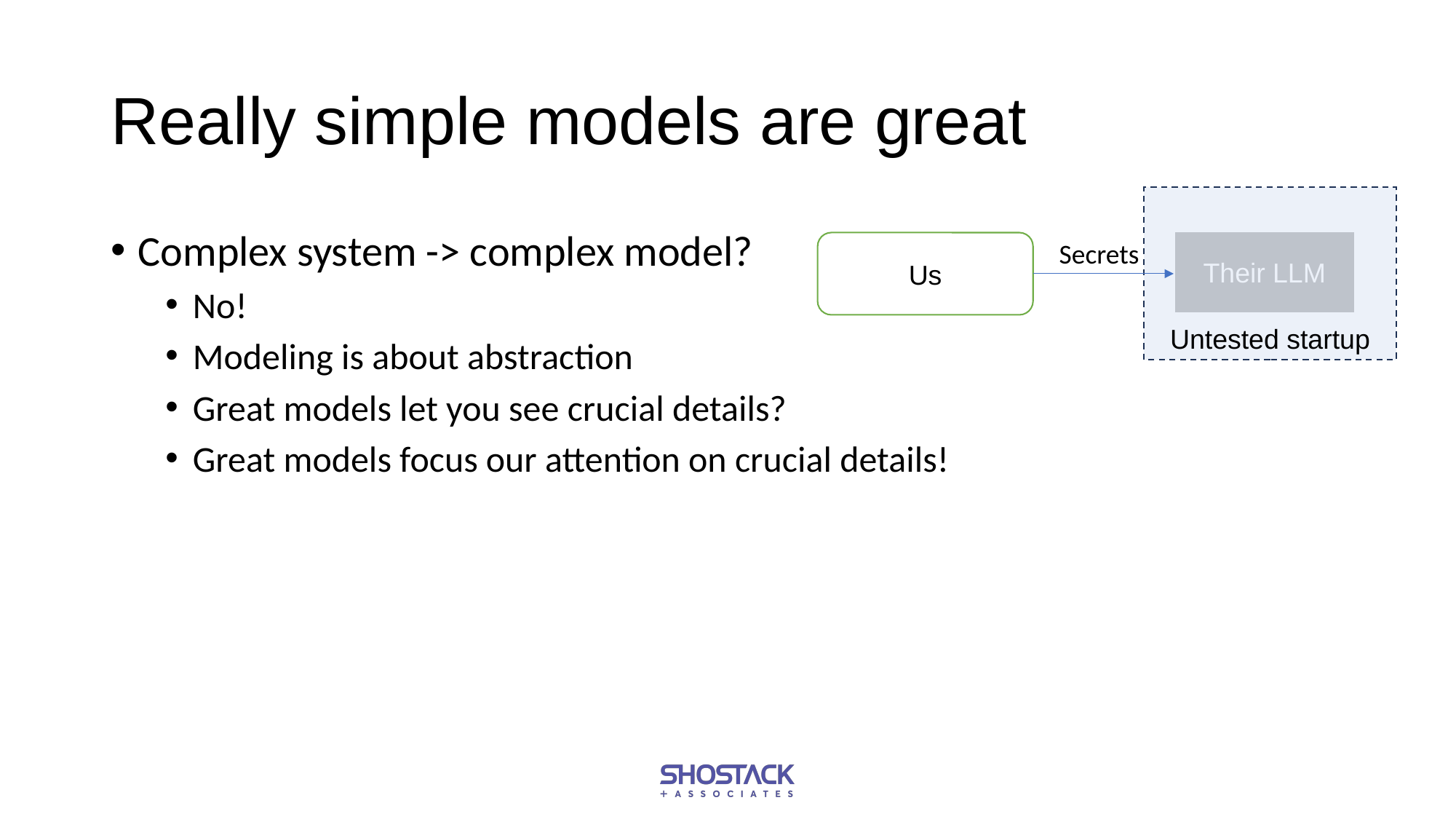

# Really simple models are great
Untested startup
Complex system -> complex model?
No!
Modeling is about abstraction
Great models let you see crucial details?
Great models focus our attention on crucial details!

Secrets
Their LLM
Us